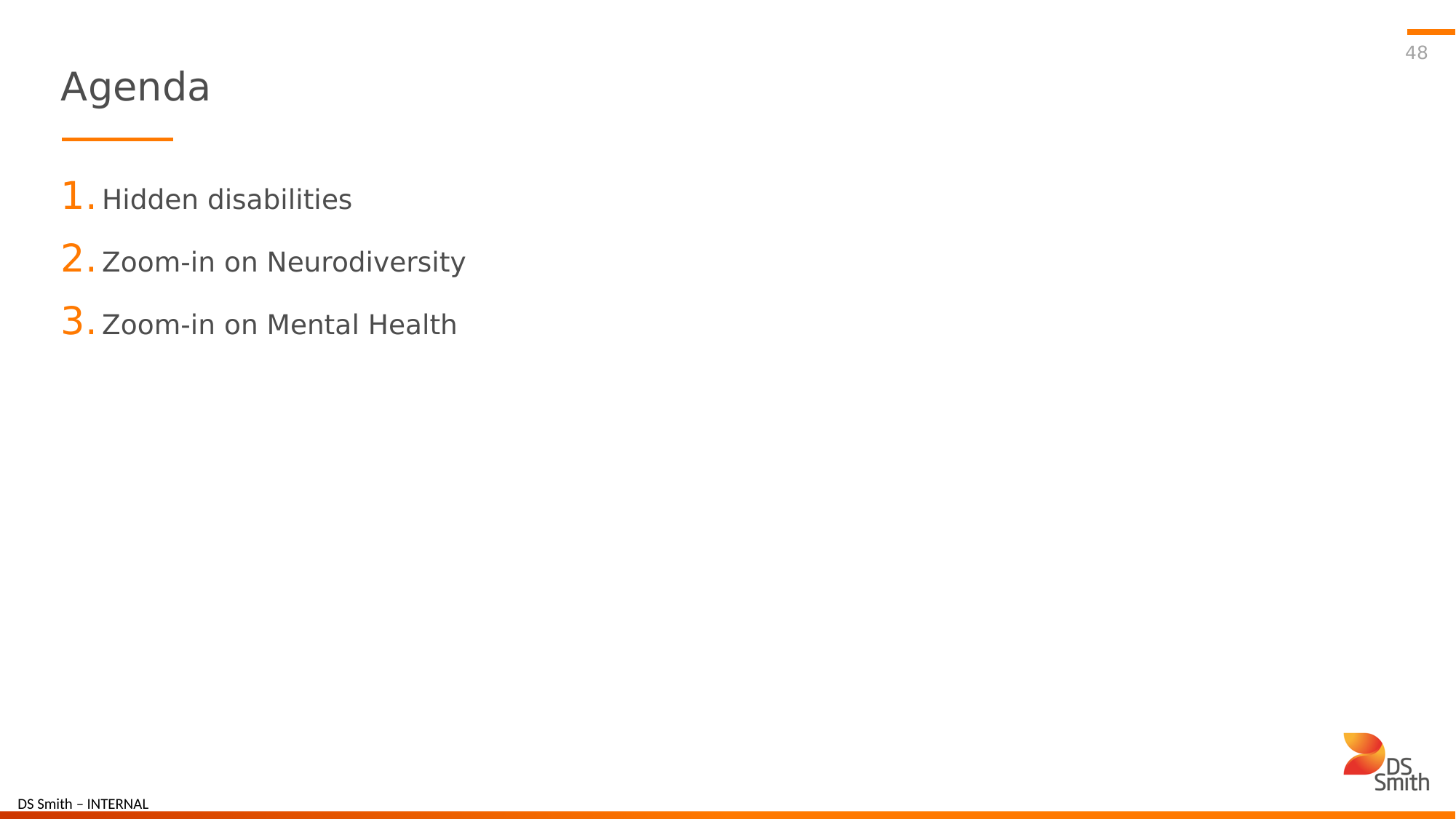

48
# Agenda
Hidden disabilities
Zoom-in on Neurodiversity
Zoom-in on Mental Health